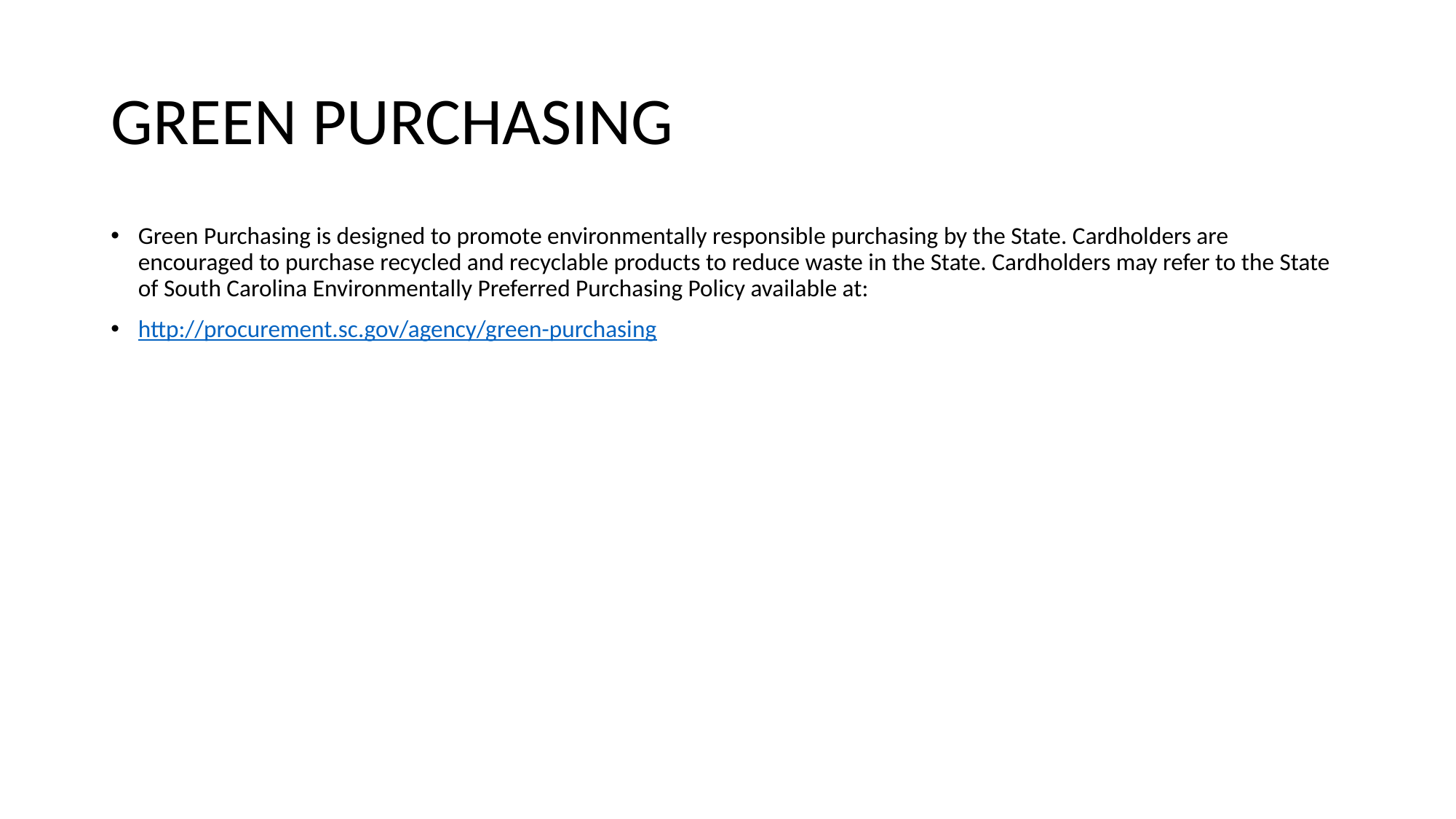

# GREEN PURCHASING
Green Purchasing is designed to promote environmentally responsible purchasing by the State. Cardholders are encouraged to purchase recycled and recyclable products to reduce waste in the State. Cardholders may refer to the State of South Carolina Environmentally Preferred Purchasing Policy available at:
http://procurement.sc.gov/agency/green-purchasing